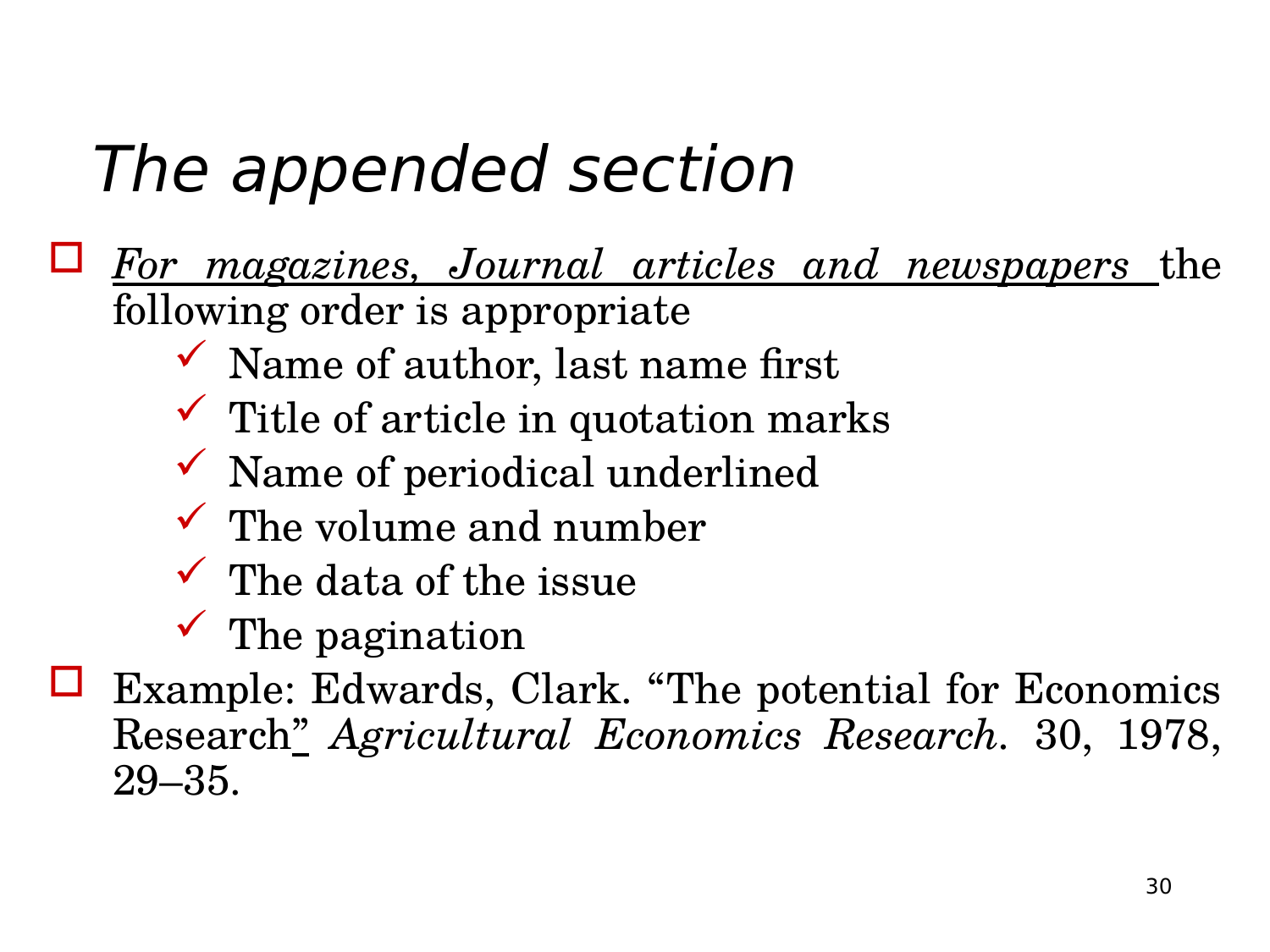

# The appended section
For magazines, Journal articles and newspapers the following order is appropriate
Name of author, last name first
Title of article in quotation marks
Name of periodical underlined
The volume and number
The data of the issue
The pagination
Example: Edwards, Clark. “The potential for Economics Research” Agricultural Economics Research. 30, 1978, 29–35.
30